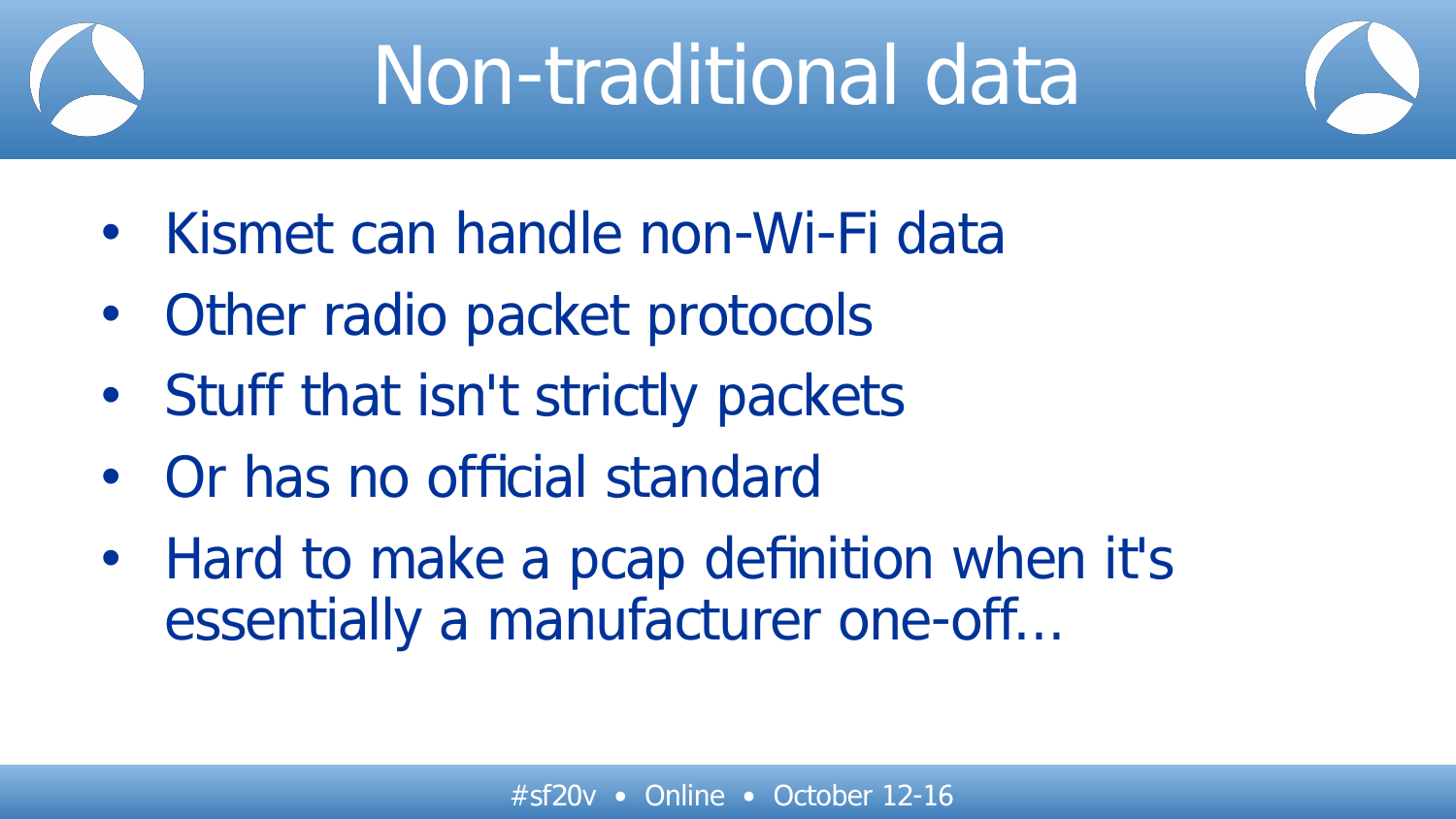

# Non-traditional data
Kismet can handle non-Wi-Fi data
Other radio packet protocols
Stuff that isn't strictly packets
Or has no official standard
Hard to make a pcap definition when it's essentially a manufacturer one-off...